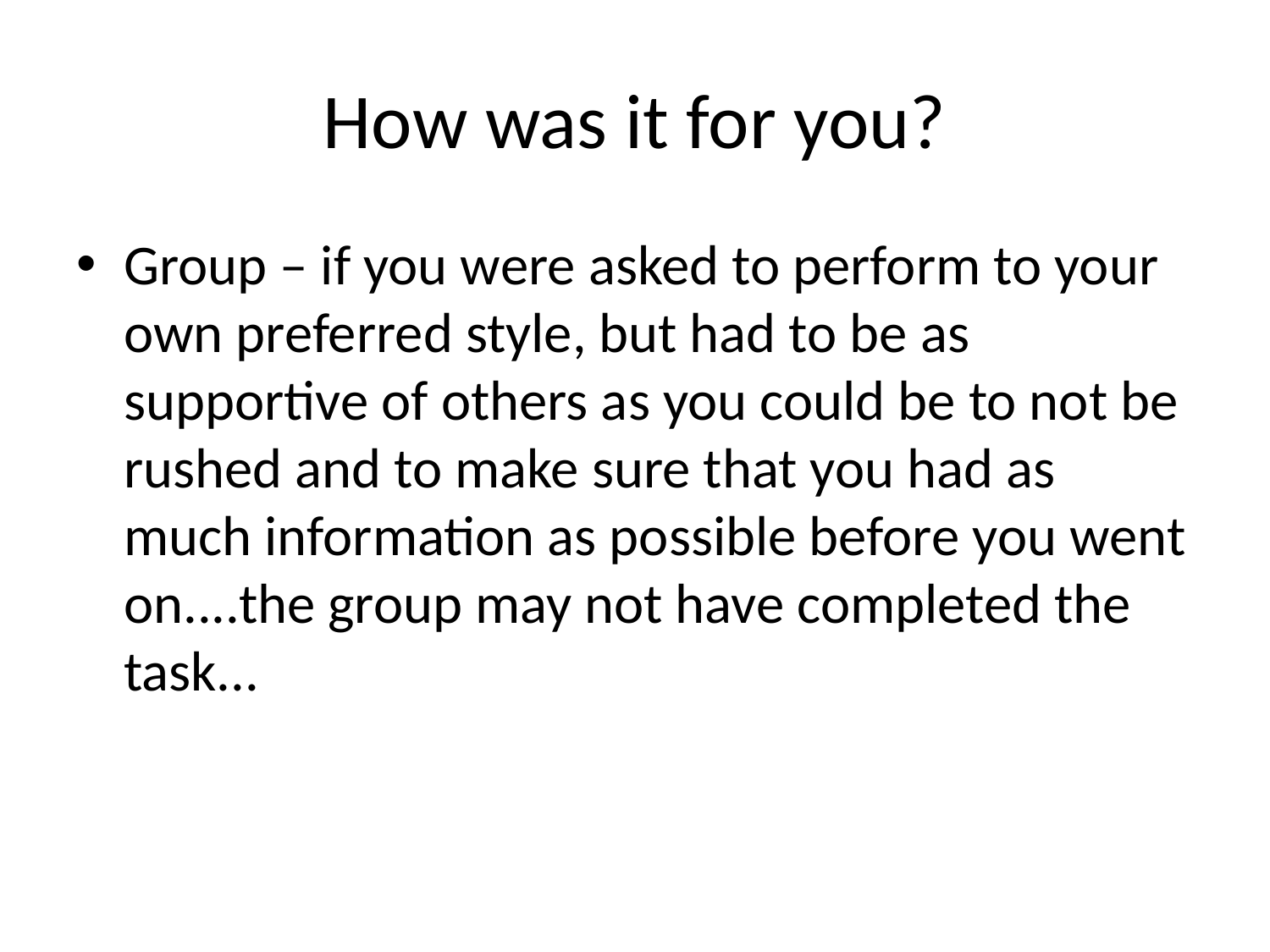

# How was it for you?
Group – if you were asked to perform to your own preferred style, but had to be as supportive of others as you could be to not be rushed and to make sure that you had as much information as possible before you went on....the group may not have completed the task...